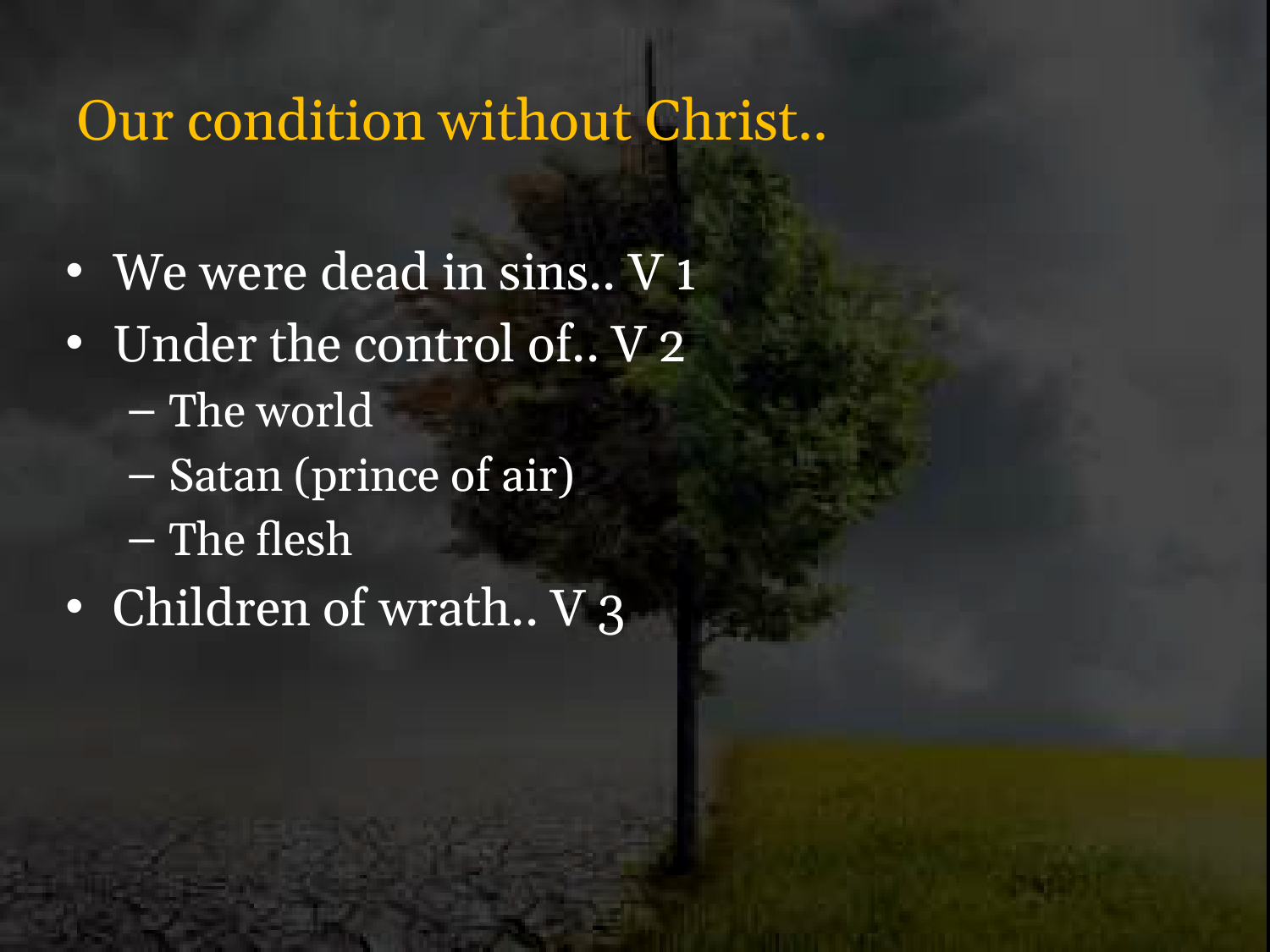

# Our condition without Christ..
We were dead in sins.. V 1
Under the control of.. V 2
The world
Satan (prince of air)
The flesh
Children of wrath.. V 3